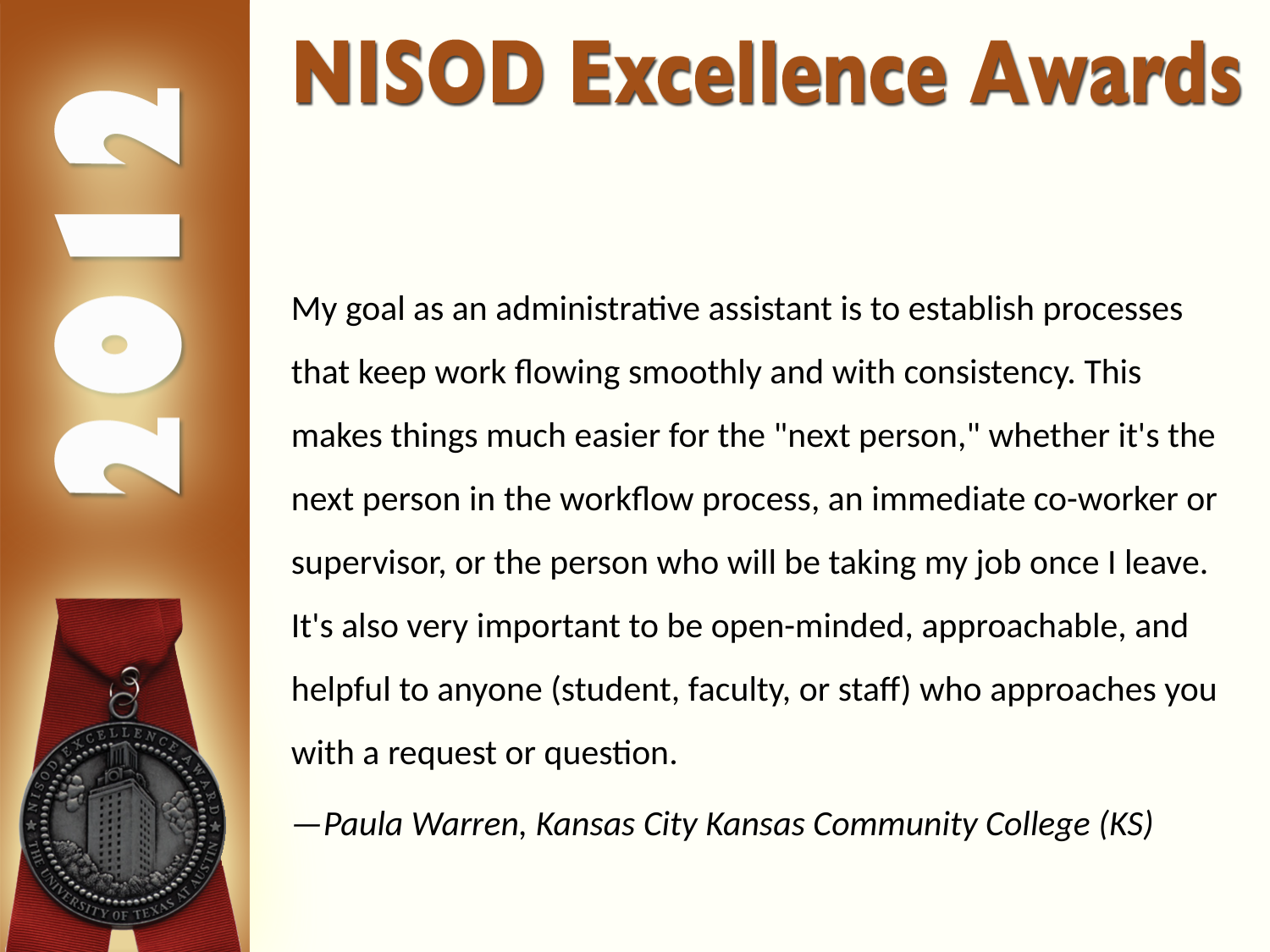

My goal as an administrative assistant is to establish processes that keep work flowing smoothly and with consistency. This makes things much easier for the "next person," whether it's the next person in the workflow process, an immediate co-worker or supervisor, or the person who will be taking my job once I leave. It's also very important to be open-minded, approachable, and helpful to anyone (student, faculty, or staff) who approaches you with a request or question.
—Paula Warren, Kansas City Kansas Community College (KS)